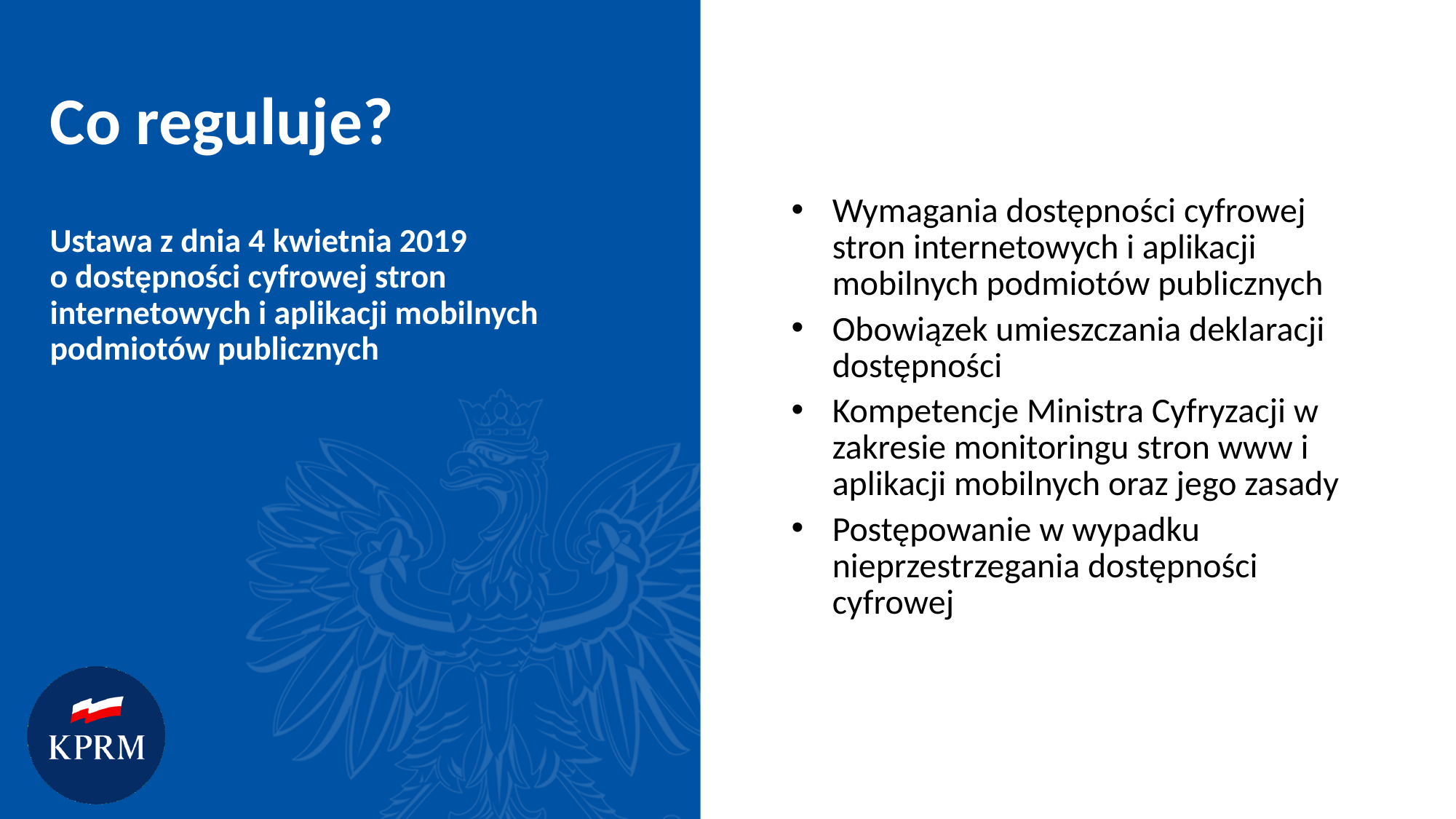

# Co reguluje?
Wymagania dostępności cyfrowej stron internetowych i aplikacji mobilnych podmiotów publicznych
Obowiązek umieszczania deklaracji dostępności
Kompetencje Ministra Cyfryzacji w zakresie monitoringu stron www i aplikacji mobilnych oraz jego zasady
Postępowanie w wypadku nieprzestrzegania dostępności cyfrowej
Ustawa z dnia 4 kwietnia 2019
o dostępności cyfrowej stron internetowych i aplikacji mobilnych podmiotów publicznych